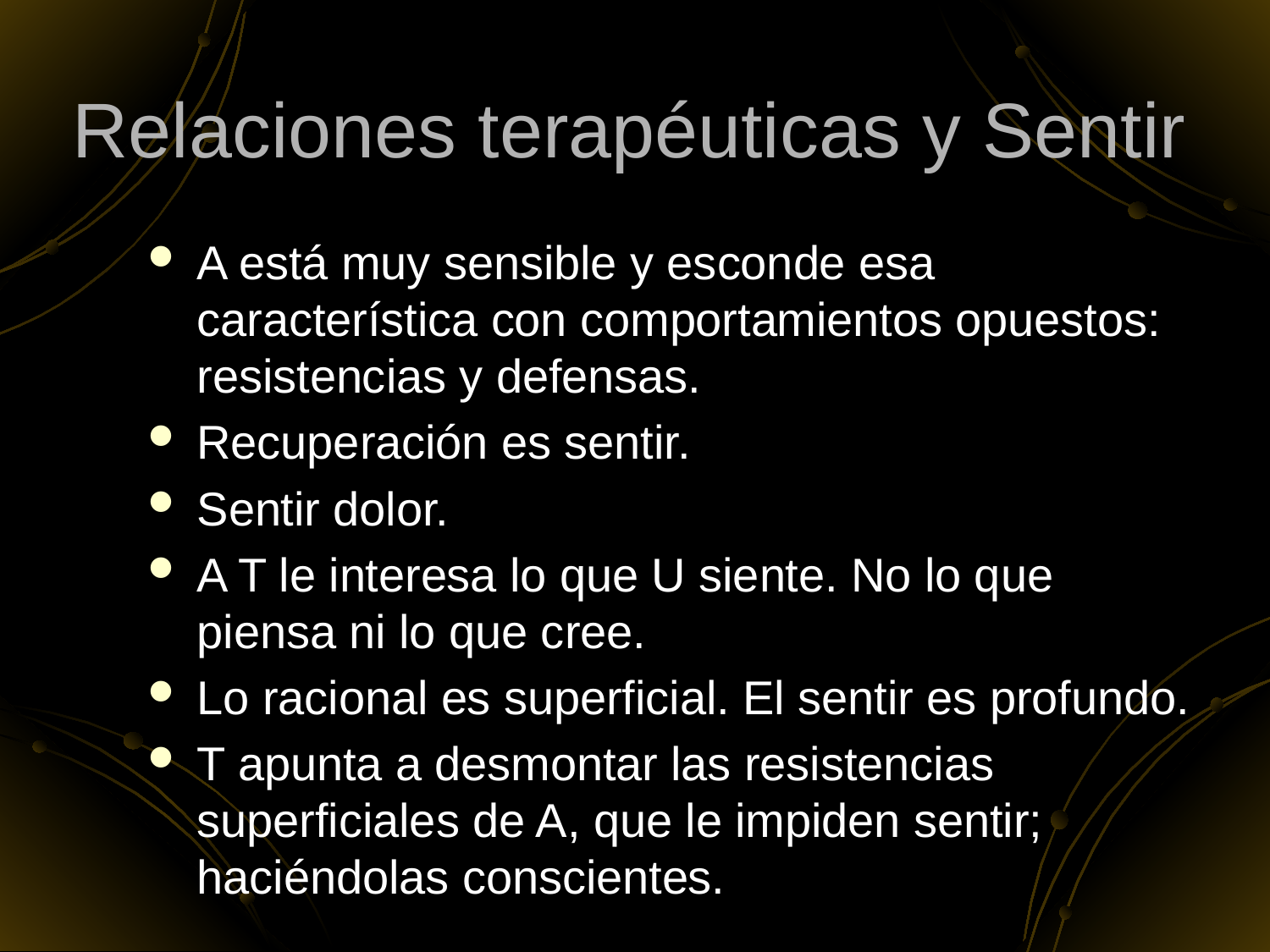

# Relaciones terapéuticas y Sentir
A está muy sensible y esconde esa característica con comportamientos opuestos: resistencias y defensas.
Recuperación es sentir.
Sentir dolor.
A T le interesa lo que U siente. No lo que piensa ni lo que cree.
Lo racional es superficial. El sentir es profundo.
T apunta a desmontar las resistencias superficiales de A, que le impiden sentir; haciéndolas conscientes.